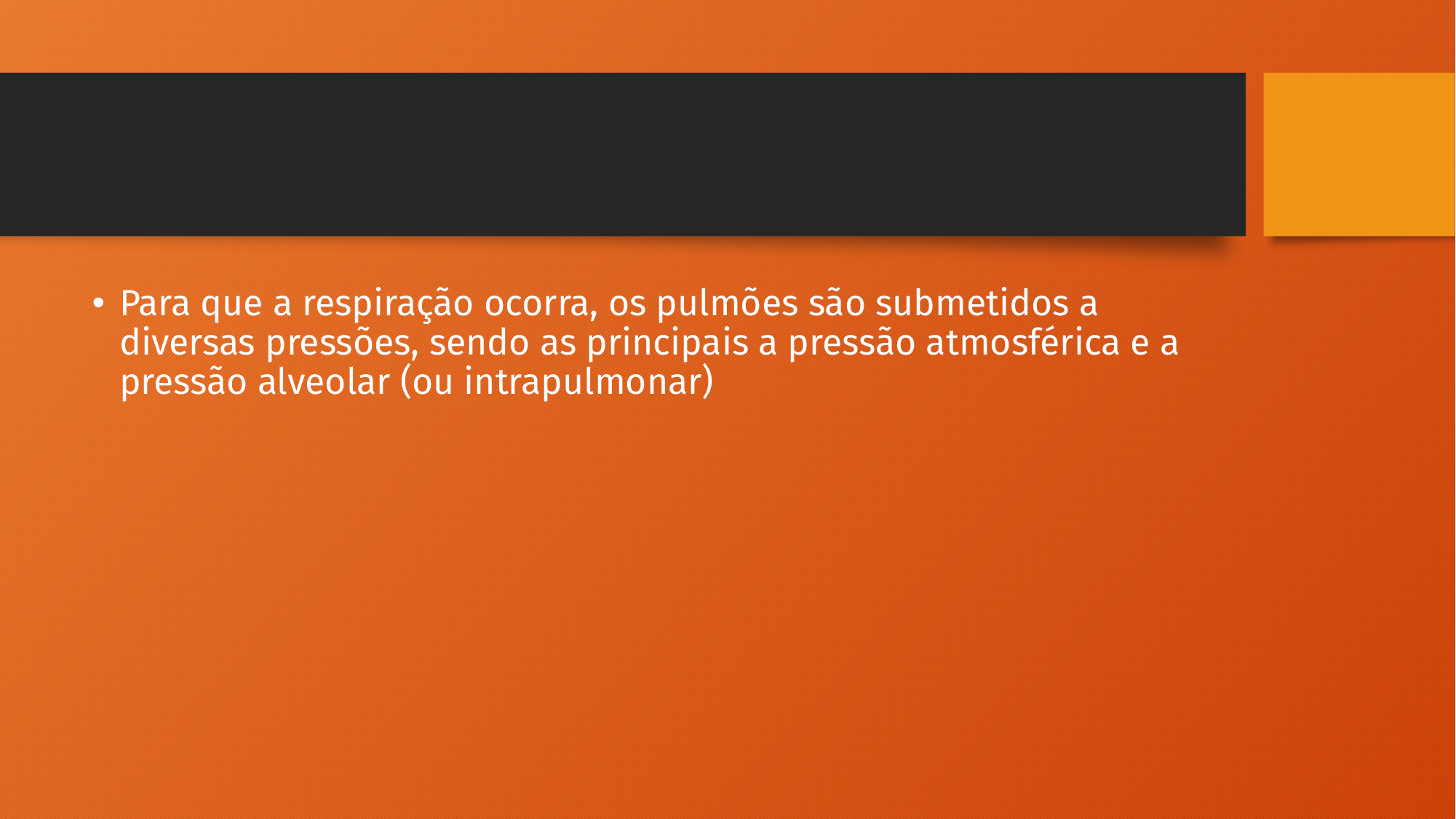

#
Para que a respiração ocorra, os pulmões são submetidos a diversas pressões, sendo as principais a pressão atmosférica e a pressão alveolar (ou intrapulmonar)